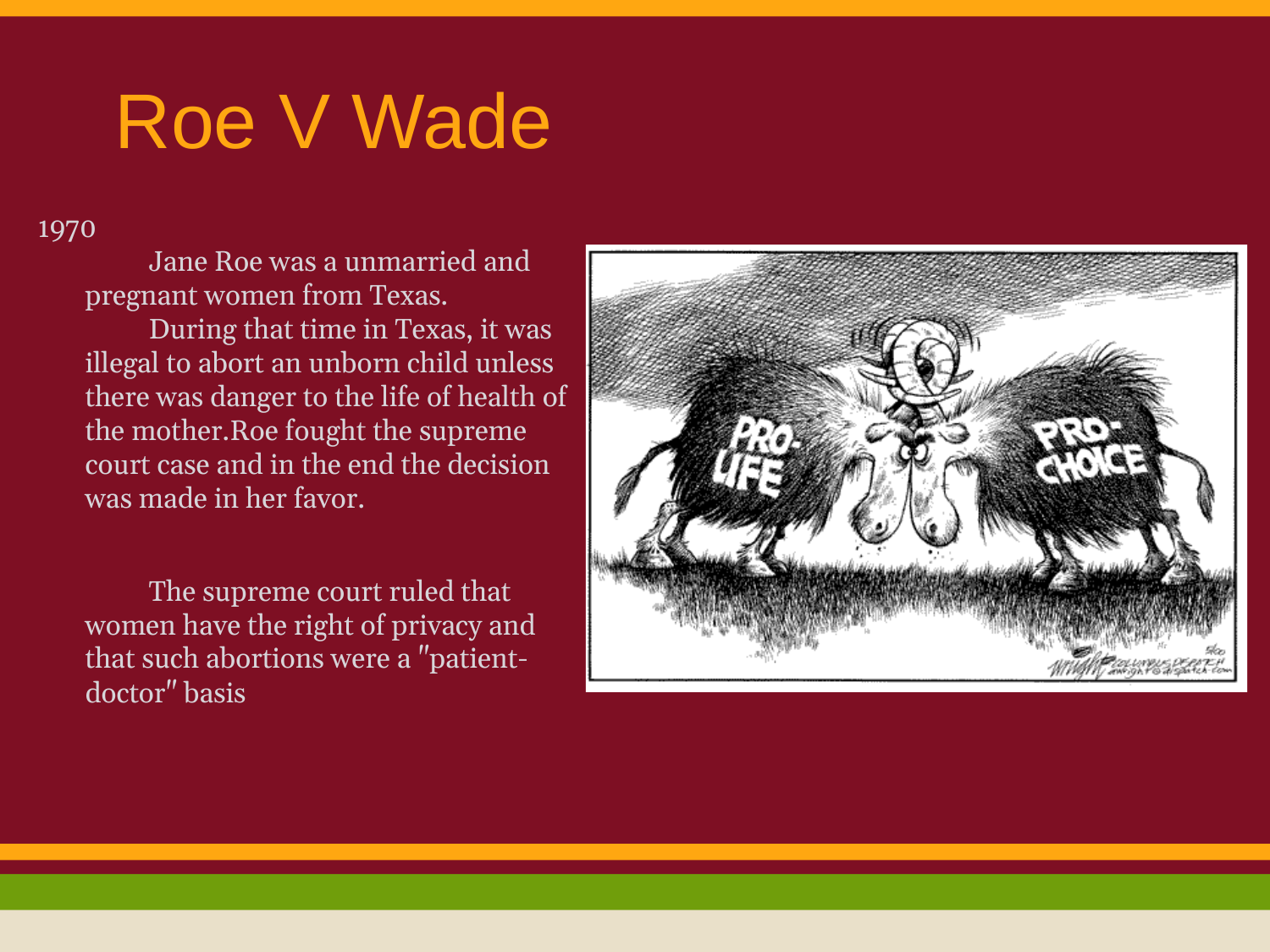

# Roe V Wade
1970
Jane Roe was a unmarried and pregnant women from Texas.
During that time in Texas, it was illegal to abort an unborn child unless there was danger to the life of health of the mother.Roe fought the supreme court case and in the end the decision was made in her favor.

The supreme court ruled that women have the right of privacy and that such abortions were a "patient- doctor" basis